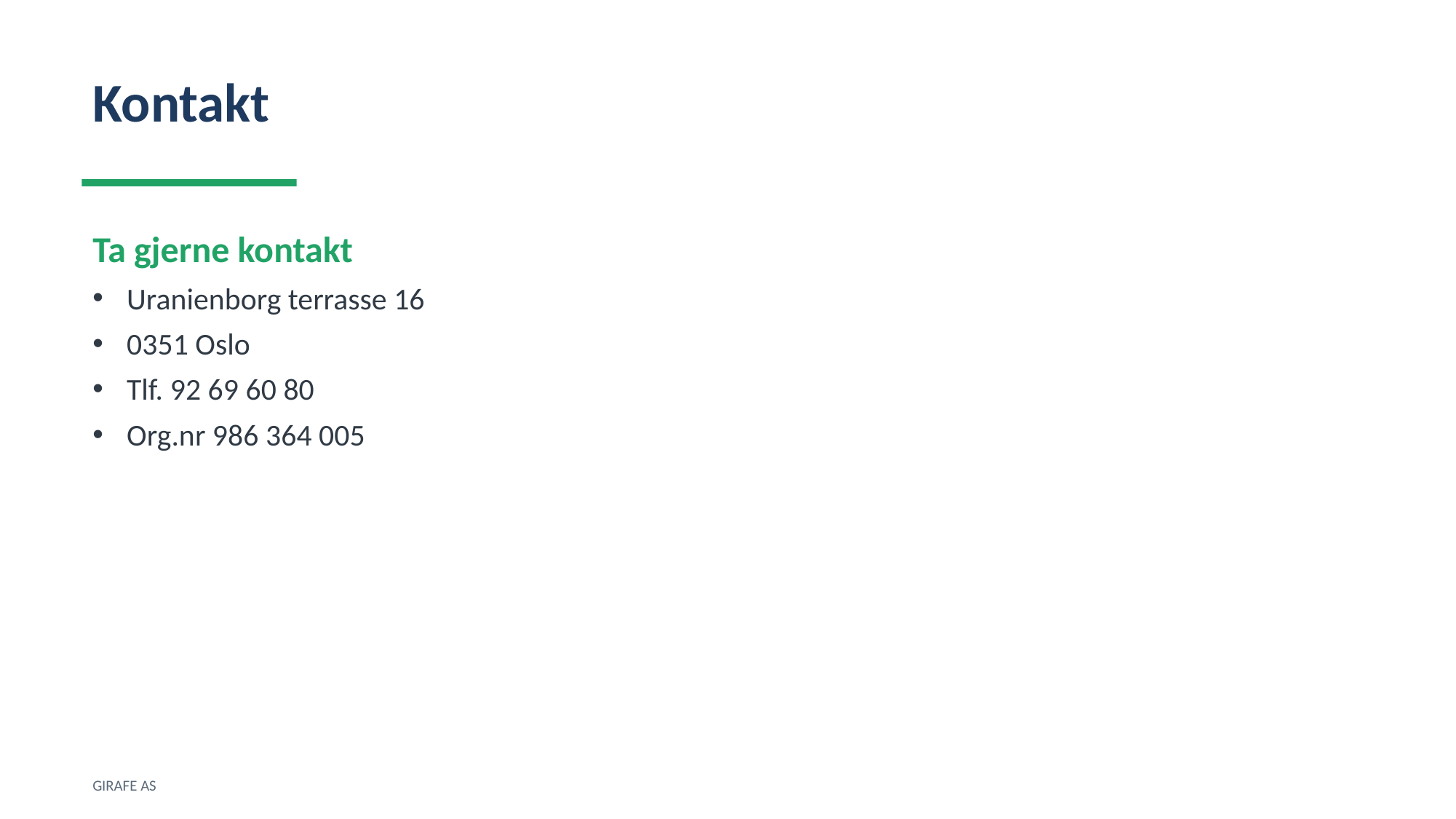

Kontakt

Ta gjerne kontakt
Uranienborg terrasse 16
0351 Oslo
Tlf. 92 69 60 80
Org.nr 986 364 005
GIRAFE AS